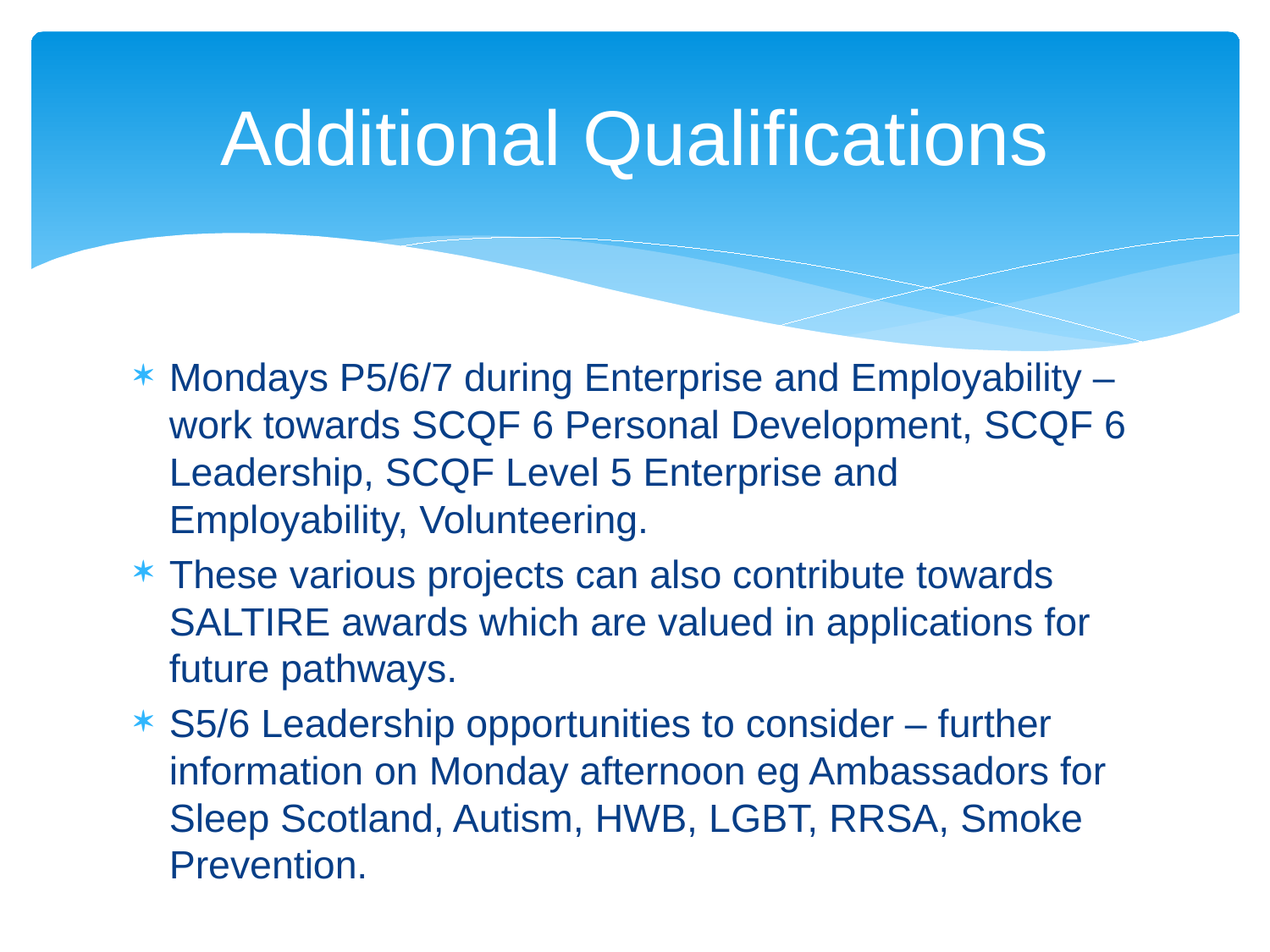

# Additional Qualifications
Mondays P5/6/7 during Enterprise and Employability – work towards SCQF 6 Personal Development, SCQF 6 Leadership, SCQF Level 5 Enterprise and Employability, Volunteering.
These various projects can also contribute towards SALTIRE awards which are valued in applications for future pathways.
S5/6 Leadership opportunities to consider – further information on Monday afternoon eg Ambassadors for Sleep Scotland, Autism, HWB, LGBT, RRSA, Smoke Prevention.